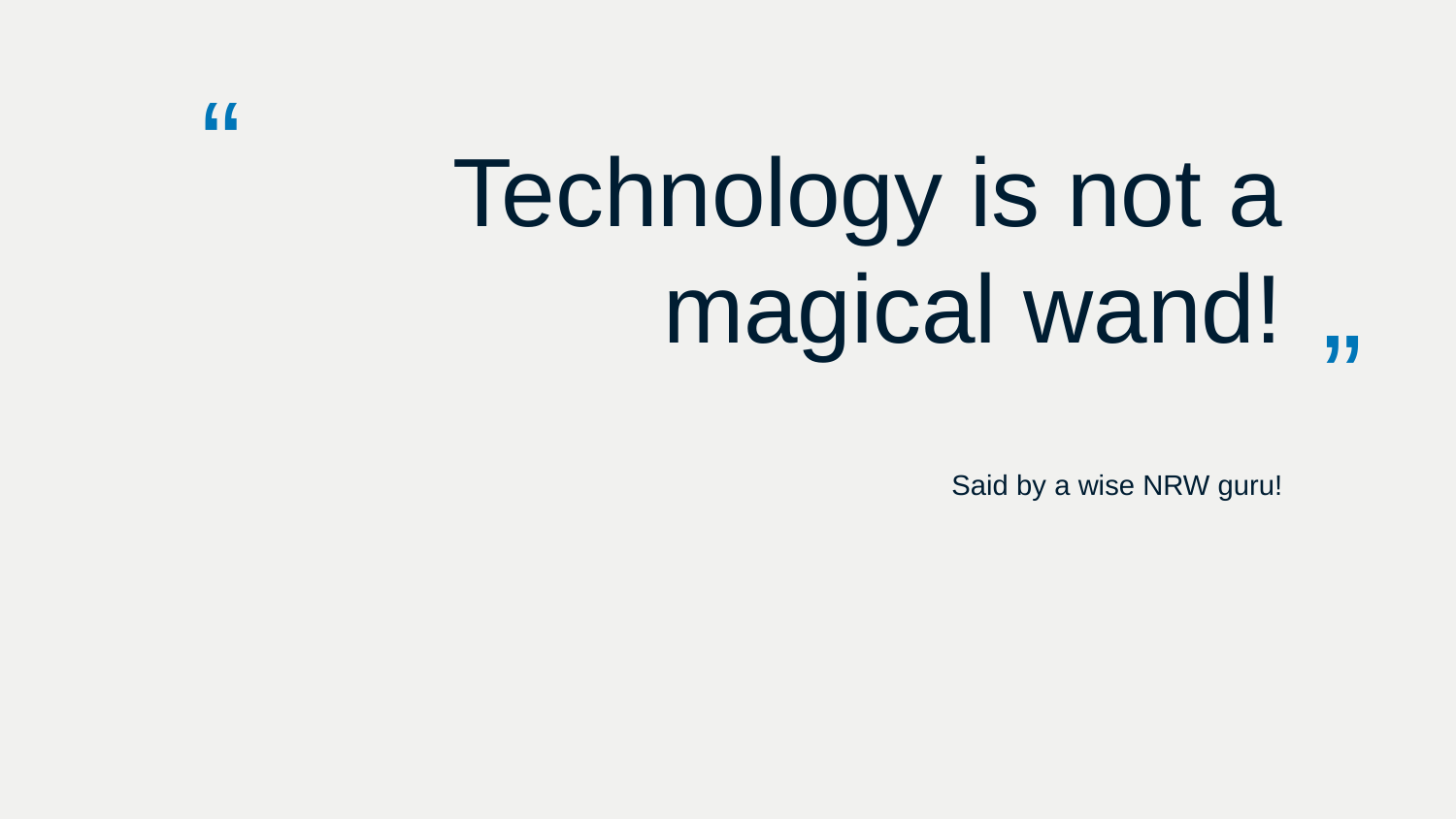

# Technology is not a magical wand!
Said by a wise NRW guru!